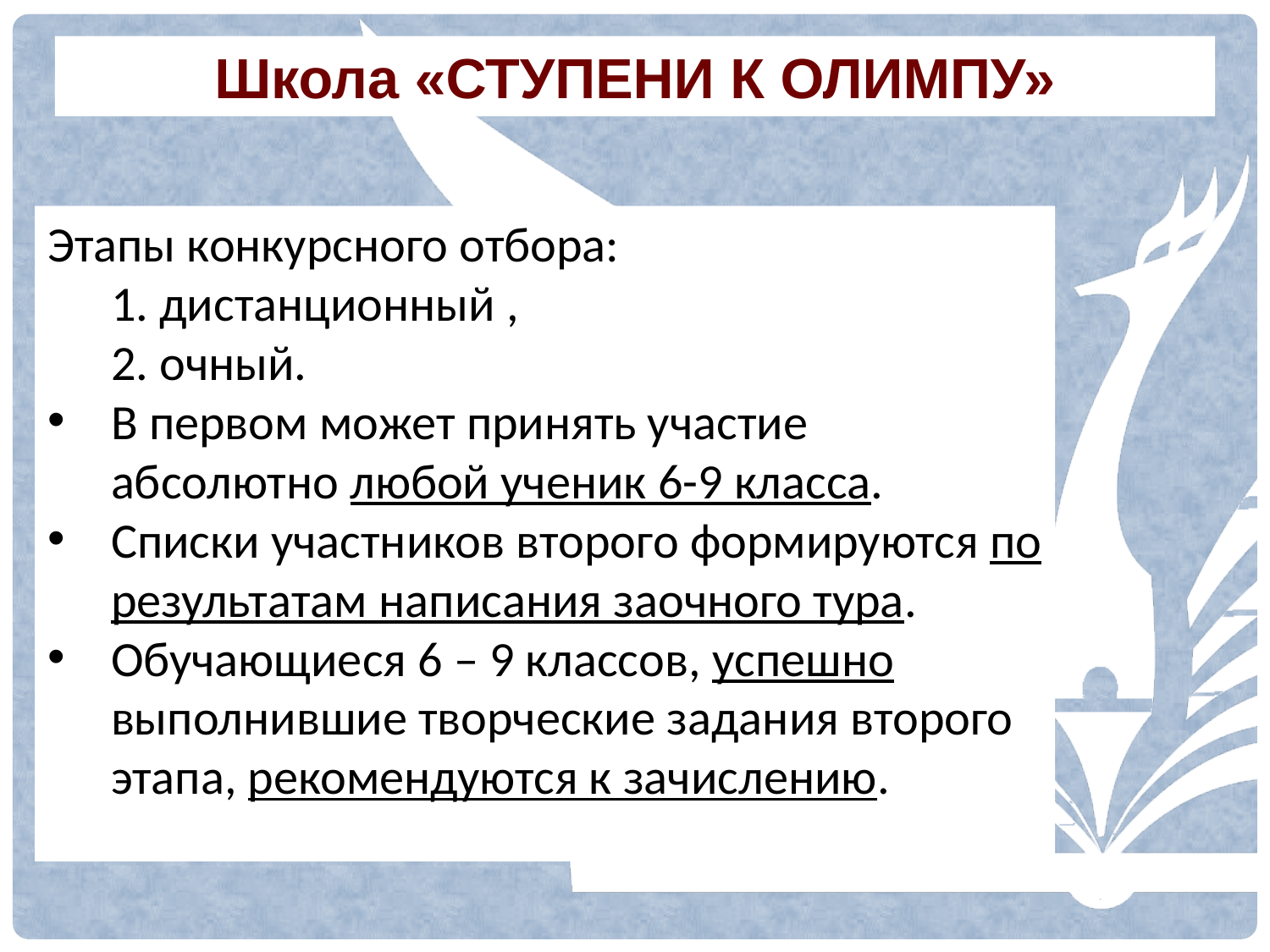

Школа «СТУПЕНИ К ОЛИМПУ»
Этапы конкурсного отбора:
1. дистанционный ,
2. очный.
В первом может принять участие абсолютно любой ученик 6-9 класса.
Списки участников второго формируются по результатам написания заочного тура.
Обучающиеся 6 – 9 классов, успешно выполнившие творческие задания второго этапа, рекомендуются к зачислению.

#